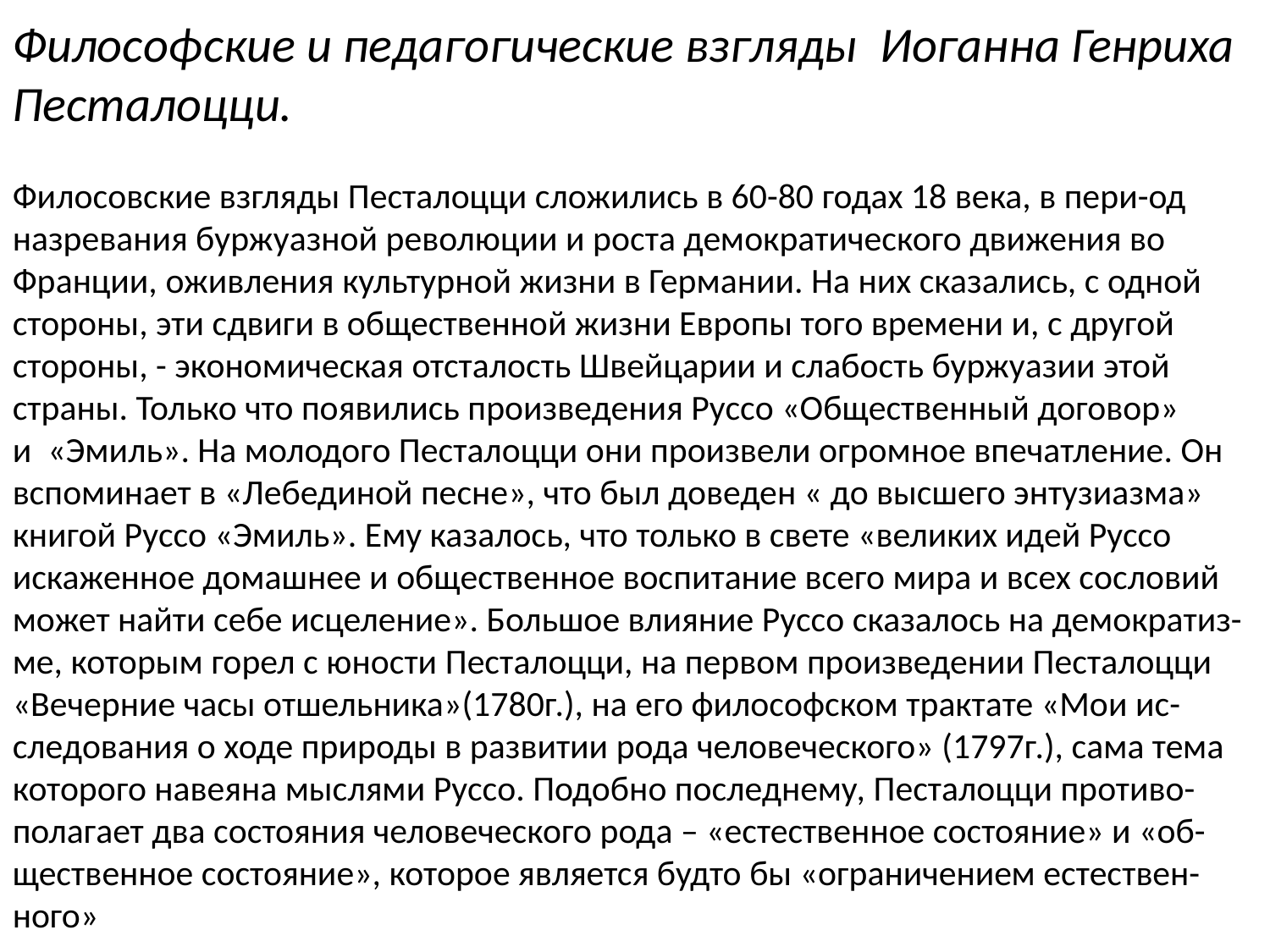

Философские и педагогические взгляды  Иоганна Генриха Песталоцци.
Филосовские взгляды Песталоцци сложились в 60-80 годах 18 века, в пери-од назревания буржуазной революции и роста демократического движения во Франции, оживления культурной жизни в Германии. На них сказались, с одной стороны, эти сдвиги в общественной жизни Европы того времени и, с другой стороны, - экономическая отсталость Швейцарии и слабость буржуазии этой страны. Только что появились произведения Руссо «Общественный договор» и  «Эмиль». На молодого Песталоцци они произвели огромное впечатление. Он вспоминает в «Лебединой песне», что был доведен « до высшего энтузиазма» книгой Руссо «Эмиль». Ему казалось, что только в свете «великих идей Руссо искаженное домашнее и общественное воспитание всего мира и всех сословий может найти себе исцеление». Большое влияние Руссо сказалось на демократиз-ме, которым горел с юности Песталоцци, на первом произведении Песталоцци «Вечерние часы отшельника»(1780г.), на его философском трактате «Мои ис-следования о ходе природы в развитии рода человеческого» (1797г.), сама тема которого навеяна мыслями Руссо. Подобно последнему, Песталоцци противо-полагает два состояния человеческого рода – «естественное состояние» и «об-щественное состояние», которое является будто бы «ограничением естествен-ного»